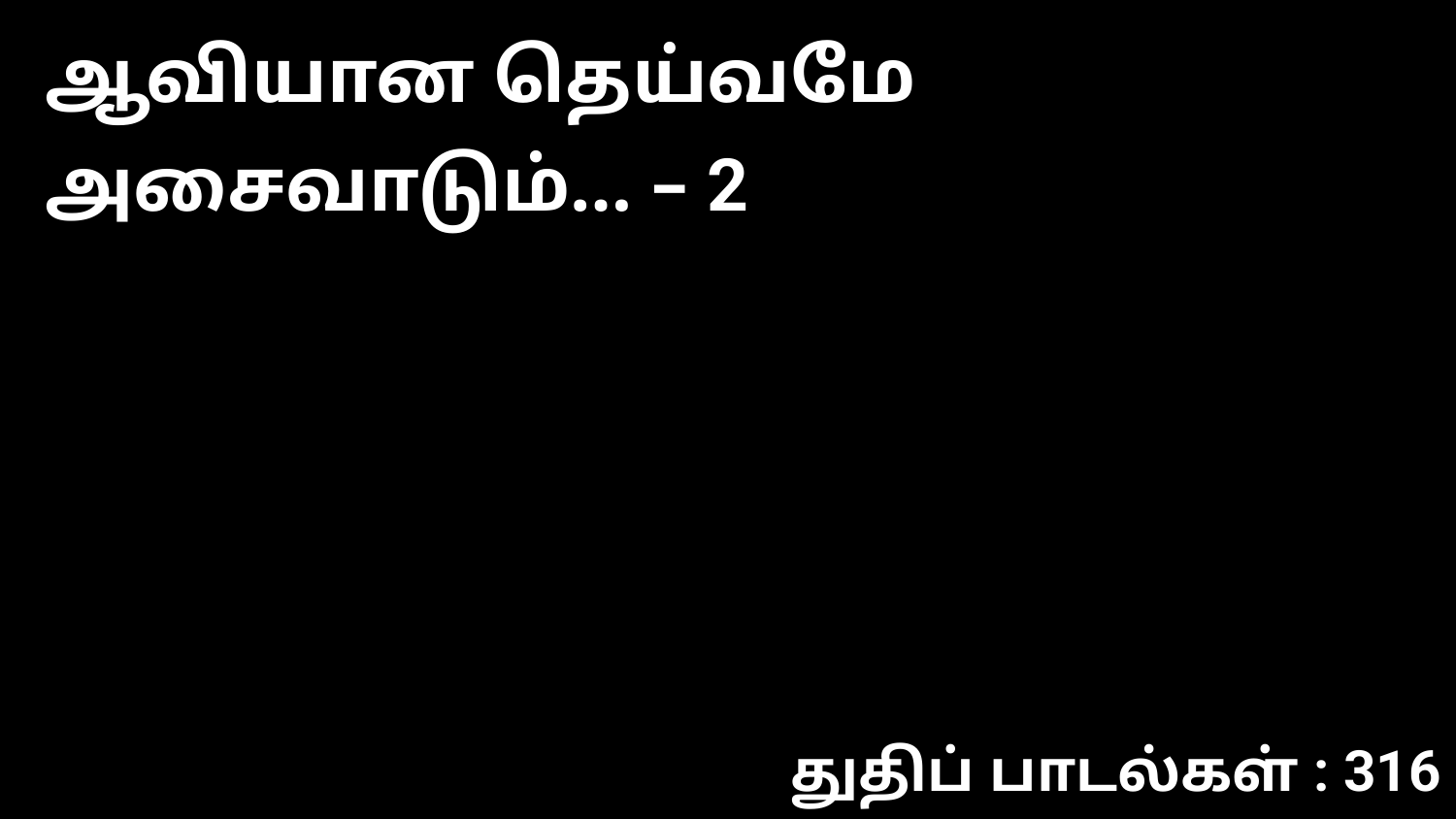

ஆவியான தெய்வமே அசைவாடும்… – 2
துதிப் பாடல்கள் : 316